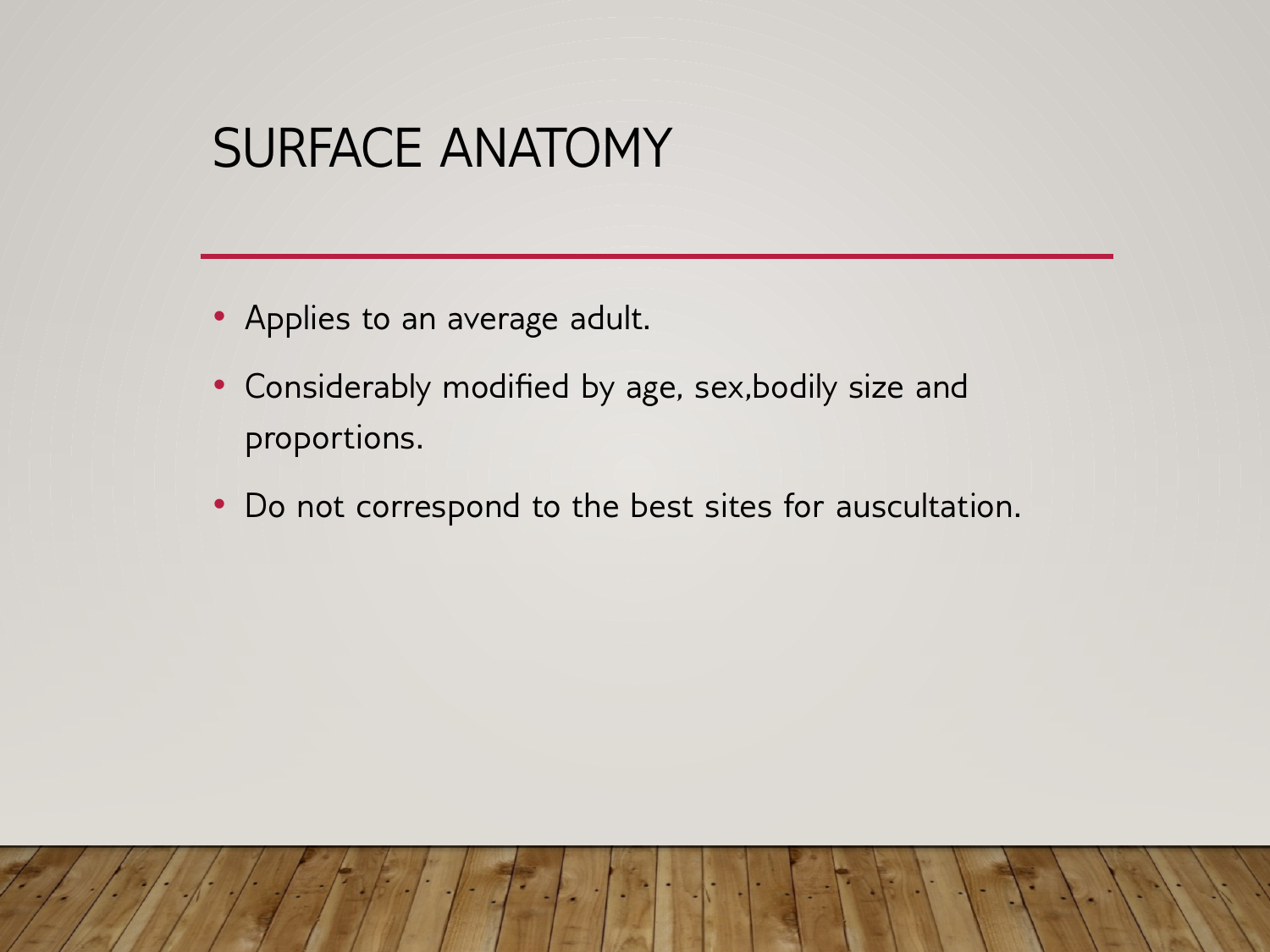

# SURFACE ANATOMY
Applies to an average adult.
Considerably modified by age, sex,bodily size and proportions.
Do not correspond to the best sites for auscultation.